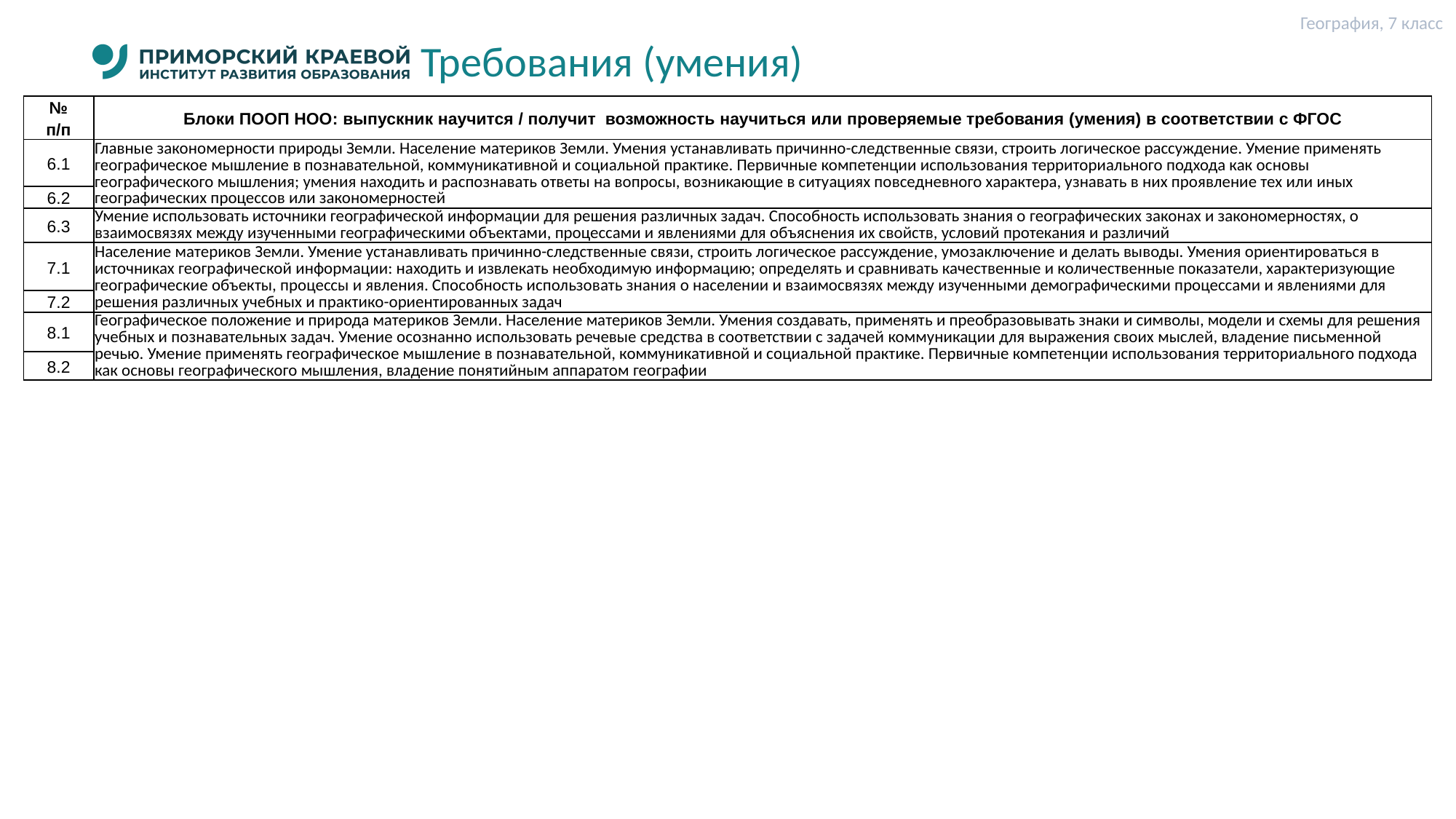

География, 7 класс
# Требования (умения)
| № п/п | Блоки ПООП НОО: выпускник научится / получит возможность научиться или проверяемые требования (умения) в соответствии с ФГОС |
| --- | --- |
| 6.1 | Главные закономерности природы Земли. Население материков Земли. Умения устанавливать причинно-следственные связи, строить логическое рассуждение. Умение применять географическое мышление в познавательной, коммуникативной и социальной практике. Первичные компетенции использования территориального подхода как основы географического мышления; умения находить и распознавать ответы на вопросы, возникающие в ситуациях повседневного характера, узнавать в них проявление тех или иных географических процессов или закономерностей |
| 6.2 |  |
| 6.3 | Умение использовать источники географической информации для решения различных задач. Способность использовать знания о географических законах и закономерностях, о взаимосвязях между изученными географическими объектами, процессами и явлениями для объяснения их свойств, условий протекания и различий |
| 7.1 | Население материков Земли. Умение устанавливать причинно-следственные связи, строить логическое рассуждение, умозаключение и делать выводы. Умения ориентироваться в источниках географической информации: находить и извлекать необходимую информацию; определять и сравнивать качественные и количественные показатели, характеризующие географические объекты, процессы и явления. Способность использовать знания о населении и взаимосвязях между изученными демографическими процессами и явлениями для решения различных учебных и практико-ориентированных задач |
| 7.2 |  |
| 8.1 | Географическое положение и природа материков Земли. Население материков Земли. Умения создавать, применять и преобразовывать знаки и символы, модели и схемы для решения учебных и познавательных задач. Умение осознанно использовать речевые средства в соответствии с задачей коммуникации для выражения своих мыслей, владение письменной речью. Умение применять географическое мышление в познавательной, коммуникативной и социальной практике. Первичные компетенции использования территориального подхода как основы географического мышления, владение понятийным аппаратом географии |
| 8.2 |  |